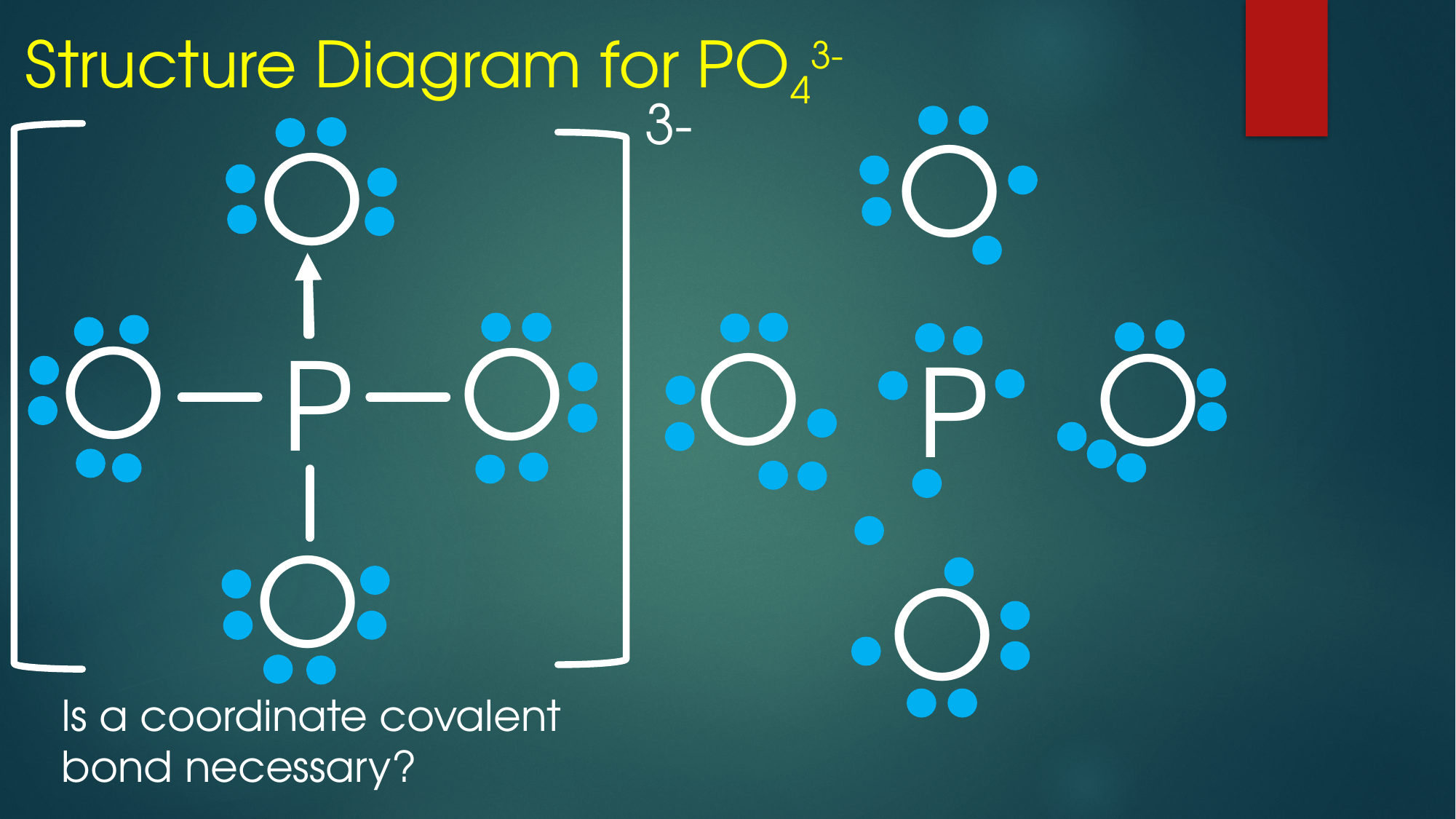

# Structure Diagram for PO43-
3-

O

O

O

O

O

O

P

P

O

O

Is a coordinate covalent bond necessary?